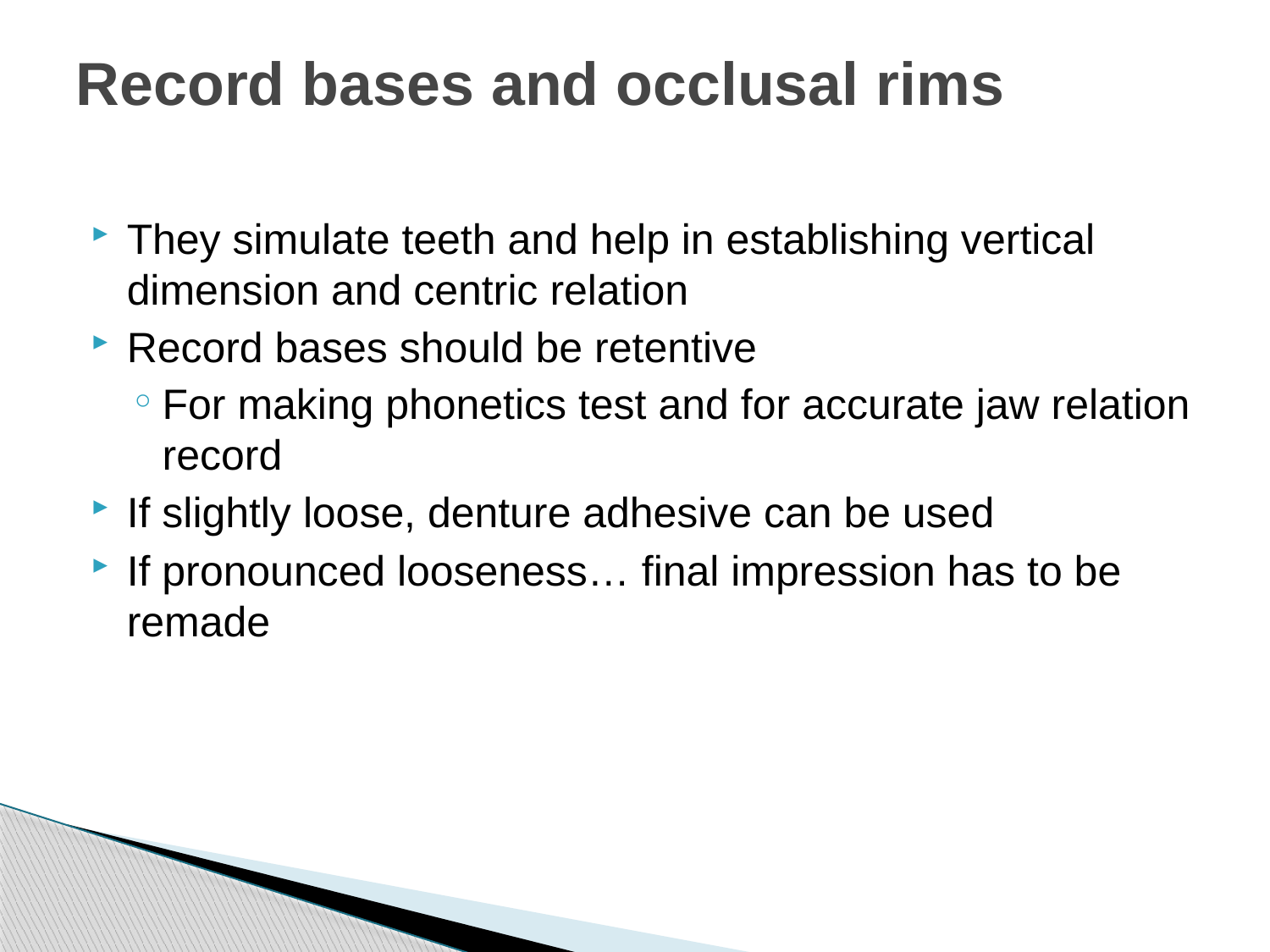

# Record bases and occlusal rims
They simulate teeth and help in establishing vertical dimension and centric relation
Record bases should be retentive
For making phonetics test and for accurate jaw relation record
If slightly loose, denture adhesive can be used
If pronounced looseness… final impression has to be remade